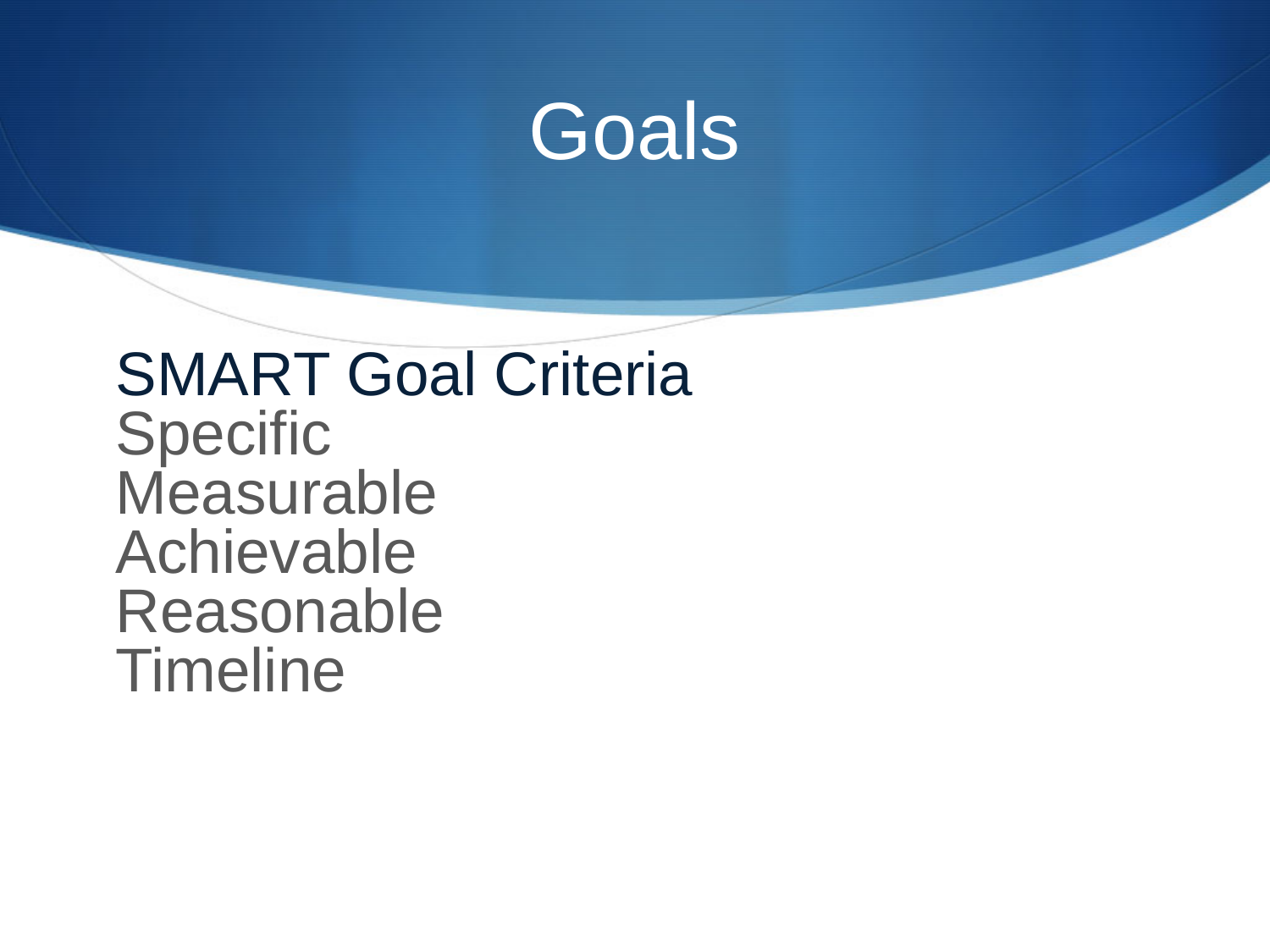

# Goals
SMART Goal Criteria
Specific
Measurable
Achievable
Reasonable
Timeline